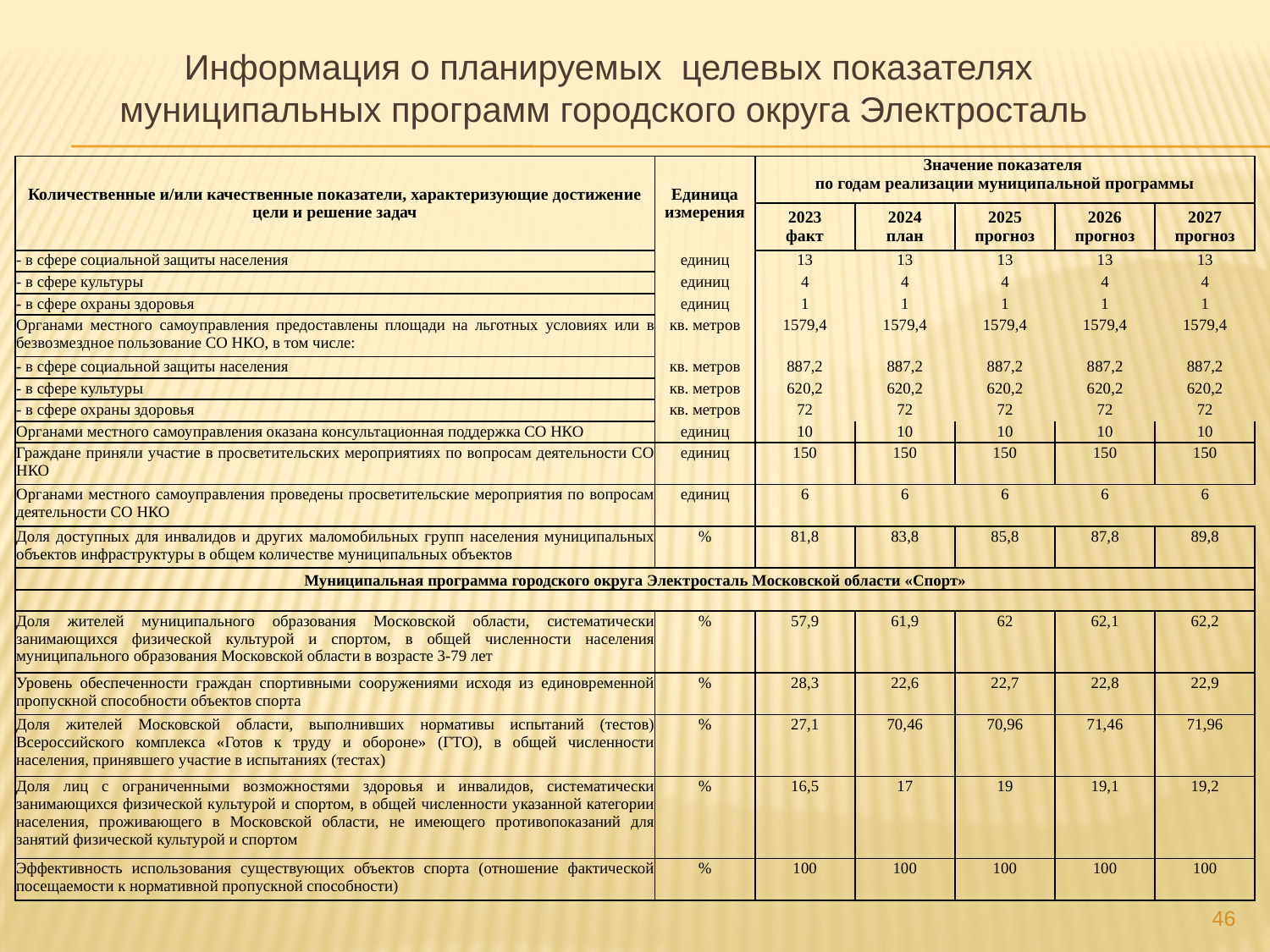

# Информация о планируемых  целевых показателях муниципальных программ городского округа Электросталь
| Количественные и/или качественные показатели, характеризующие достижение цели и решение задач | Единица измерения | Значение показателя по годам реализации муниципальной программы |  |  |  |  |
| --- | --- | --- | --- | --- | --- | --- |
|  |  | 2023 факт | 2024 план | 2025 прогноз | 2026 прогноз | 2027 прогноз |
| - в сфере социальной защиты населения | единиц | 13 | 13 | 13 | 13 | 13 |
| - в сфере культуры | единиц | 4 | 4 | 4 | 4 | 4 |
| - в сфере охраны здоровья | единиц | 1 | 1 | 1 | 1 | 1 |
| Органами местного самоуправления предоставлены площади на льготных условиях или в безвозмездное пользование СО НКО, в том числе: | кв. метров | 1579,4 | 1579,4 | 1579,4 | 1579,4 | 1579,4 |
| - в сфере социальной защиты населения | кв. метров | 887,2 | 887,2 | 887,2 | 887,2 | 887,2 |
| - в сфере культуры | кв. метров | 620,2 | 620,2 | 620,2 | 620,2 | 620,2 |
| - в сфере охраны здоровья | кв. метров | 72 | 72 | 72 | 72 | 72 |
| Органами местного самоуправления оказана консультационная поддержка СО НКО | единиц | 10 | 10 | 10 | 10 | 10 |
| Граждане приняли участие в просветительских мероприятиях по вопросам деятельности СО НКО | единиц | 150 | 150 | 150 | 150 | 150 |
| Органами местного самоуправления проведены просветительские мероприятия по вопросам деятельности СО НКО | единиц | 6 | 6 | 6 | 6 | 6 |
| Доля доступных для инвалидов и других маломобильных групп населения муниципальных объектов инфраструктуры в общем количестве муниципальных объектов | % | 81,8 | 83,8 | 85,8 | 87,8 | 89,8 |
| Муниципальная программа городского округа Электросталь Московской области «Спорт» |  |  |  |  |  |  |
|  |  |  |  |  |  |  |
| Доля жителей муниципального образования Московской области, систематически занимающихся физической культурой и спортом, в общей численности населения муниципального образования Московской области в возрасте 3-79 лет | % | 57,9 | 61,9 | 62 | 62,1 | 62,2 |
| Уровень обеспеченности граждан спортивными сооружениями исходя из единовременной пропускной способности объектов спорта | % | 28,3 | 22,6 | 22,7 | 22,8 | 22,9 |
| Доля жителей Московской области, выполнивших нормативы испытаний (тестов) Всероссийского комплекса «Готов к труду и обороне» (ГТО), в общей численности населения, принявшего участие в испытаниях (тестах) | % | 27,1 | 70,46 | 70,96 | 71,46 | 71,96 |
| Доля лиц с ограниченными возможностями здоровья и инвалидов, систематически занимающихся физической культурой и спортом, в общей численности указанной категории населения, проживающего в Московской области, не имеющего противопоказаний для занятий физической культурой и спортом | % | 16,5 | 17 | 19 | 19,1 | 19,2 |
| Эффективность использования существующих объектов спорта (отношение фактической посещаемости к нормативной пропускной способности) | % | 100 | 100 | 100 | 100 | 100 |
46